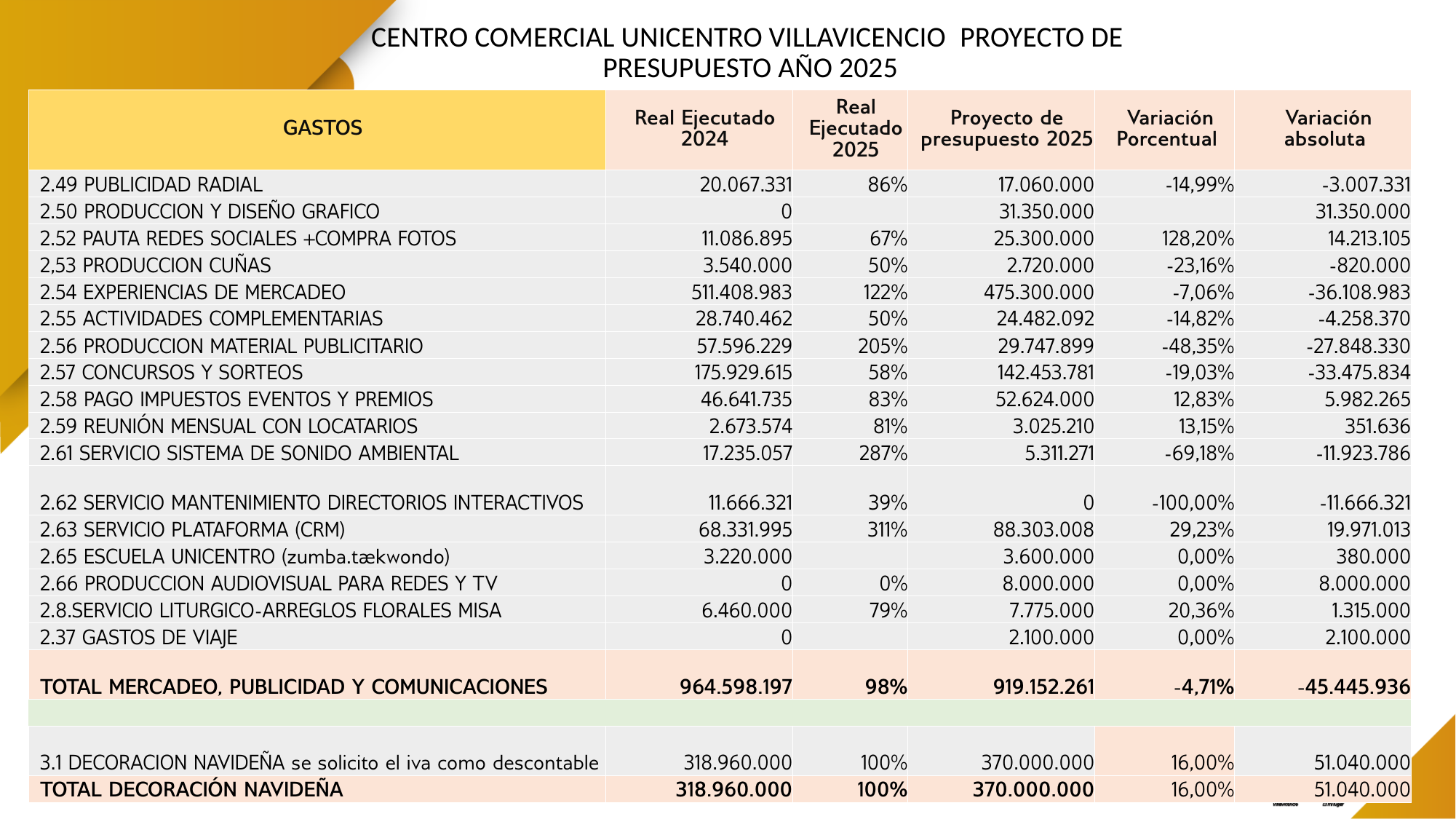

# CENTRO COMERCIAL UNICENTRO VILLAVICENCIO  PROYECTO DE PRESUPUESTO AÑO 2025
| GASTOS | Real Ejecutado 2024 | Real Ejecutado 2025 | Proyecto de presupuesto 2025 | Variación Porcentual | Variación absoluta |
| --- | --- | --- | --- | --- | --- |
| 2.49 PUBLICIDAD RADIAL | 20.067.331 | 86% | 17.060.000 | -14,99% | -3.007.331 |
| 2.50 PRODUCCION Y DISEÑO GRAFICO | 0 |  | 31.350.000 |  | 31.350.000 |
| 2.52 PAUTA REDES SOCIALES +COMPRA FOTOS | 11.086.895 | 67% | 25.300.000 | 128,20% | 14.213.105 |
| 2,53 PRODUCCION CUÑAS | 3.540.000 | 50% | 2.720.000 | -23,16% | -820.000 |
| 2.54 EXPERIENCIAS DE MERCADEO | 511.408.983 | 122% | 475.300.000 | -7,06% | -36.108.983 |
| 2.55 ACTIVIDADES COMPLEMENTARIAS | 28.740.462 | 50% | 24.482.092 | -14,82% | -4.258.370 |
| 2.56 PRODUCCION MATERIAL PUBLICITARIO | 57.596.229 | 205% | 29.747.899 | -48,35% | -27.848.330 |
| 2.57 CONCURSOS Y SORTEOS | 175.929.615 | 58% | 142.453.781 | -19,03% | -33.475.834 |
| 2.58 PAGO IMPUESTOS EVENTOS Y PREMIOS | 46.641.735 | 83% | 52.624.000 | 12,83% | 5.982.265 |
| 2.59 REUNIÓN MENSUAL CON LOCATARIOS | 2.673.574 | 81% | 3.025.210 | 13,15% | 351.636 |
| 2.61 SERVICIO SISTEMA DE SONIDO AMBIENTAL | 17.235.057 | 287% | 5.311.271 | -69,18% | -11.923.786 |
| 2.62 SERVICIO MANTENIMIENTO DIRECTORIOS INTERACTIVOS | 11.666.321 | 39% | 0 | -100,00% | -11.666.321 |
| 2.63 SERVICIO PLATAFORMA (CRM) | 68.331.995 | 311% | 88.303.008 | 29,23% | 19.971.013 |
| 2.65 ESCUELA UNICENTRO (zumba.taekwondo) | 3.220.000 |  | 3.600.000 | 0,00% | 380.000 |
| 2.66 PRODUCCION AUDIOVISUAL PARA REDES Y TV | 0 | 0% | 8.000.000 | 0,00% | 8.000.000 |
| 2.8.SERVICIO LITURGICO-ARREGLOS FLORALES MISA | 6.460.000 | 79% | 7.775.000 | 20,36% | 1.315.000 |
| 2.37 GASTOS DE VIAJE | 0 |  | 2.100.000 | 0,00% | 2.100.000 |
| TOTAL MERCADEO, PUBLICIDAD Y COMUNICACIONES | 964.598.197 | 98% | 919.152.261 | -4,71% | -45.445.936 |
|  |  |  |  |  |  |
| 3.1 DECORACION NAVIDEÑA se solicito el iva como descontable | 318.960.000 | 100% | 370.000.000 | 16,00% | 51.040.000 |
| TOTAL DECORACIÓN NAVIDEÑA | 318.960.000 | 100% | 370.000.000 | 16,00% | 51.040.000 |